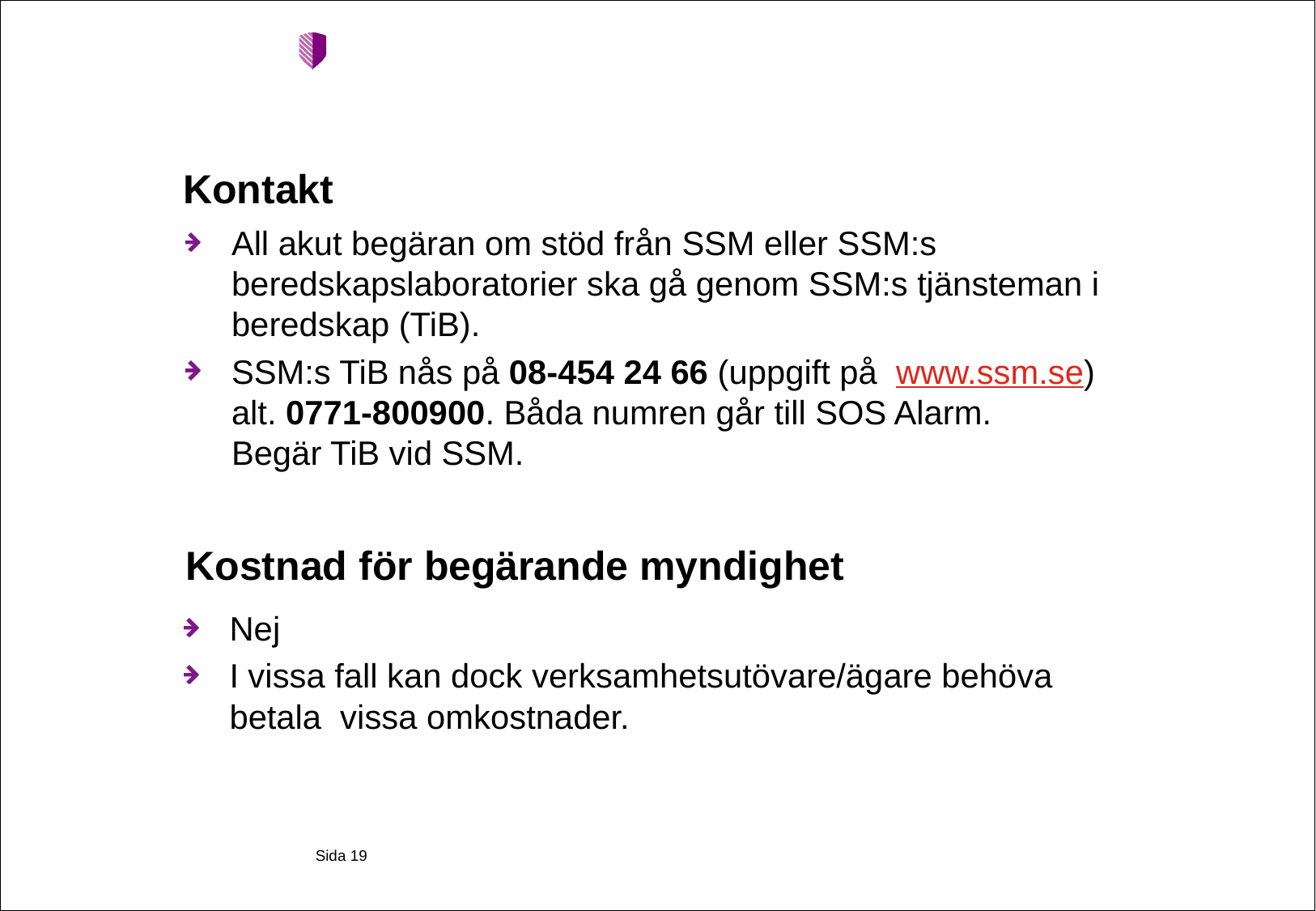

# Kontakt
All akut begäran om stöd från SSM eller SSM:s beredskapslaboratorier ska gå genom SSM:s tjänsteman i beredskap (TiB).
SSM:s TiB nås på 08-454 24 66 (uppgift på  www.ssm.se) alt. 0771-800900. Båda numren går till SOS Alarm.         Begär TiB vid SSM.
Kostnad för begärande myndighet
Nej
I vissa fall kan dock verksamhetsutövare/ägare behöva betala  vissa omkostnader.

Sida 19